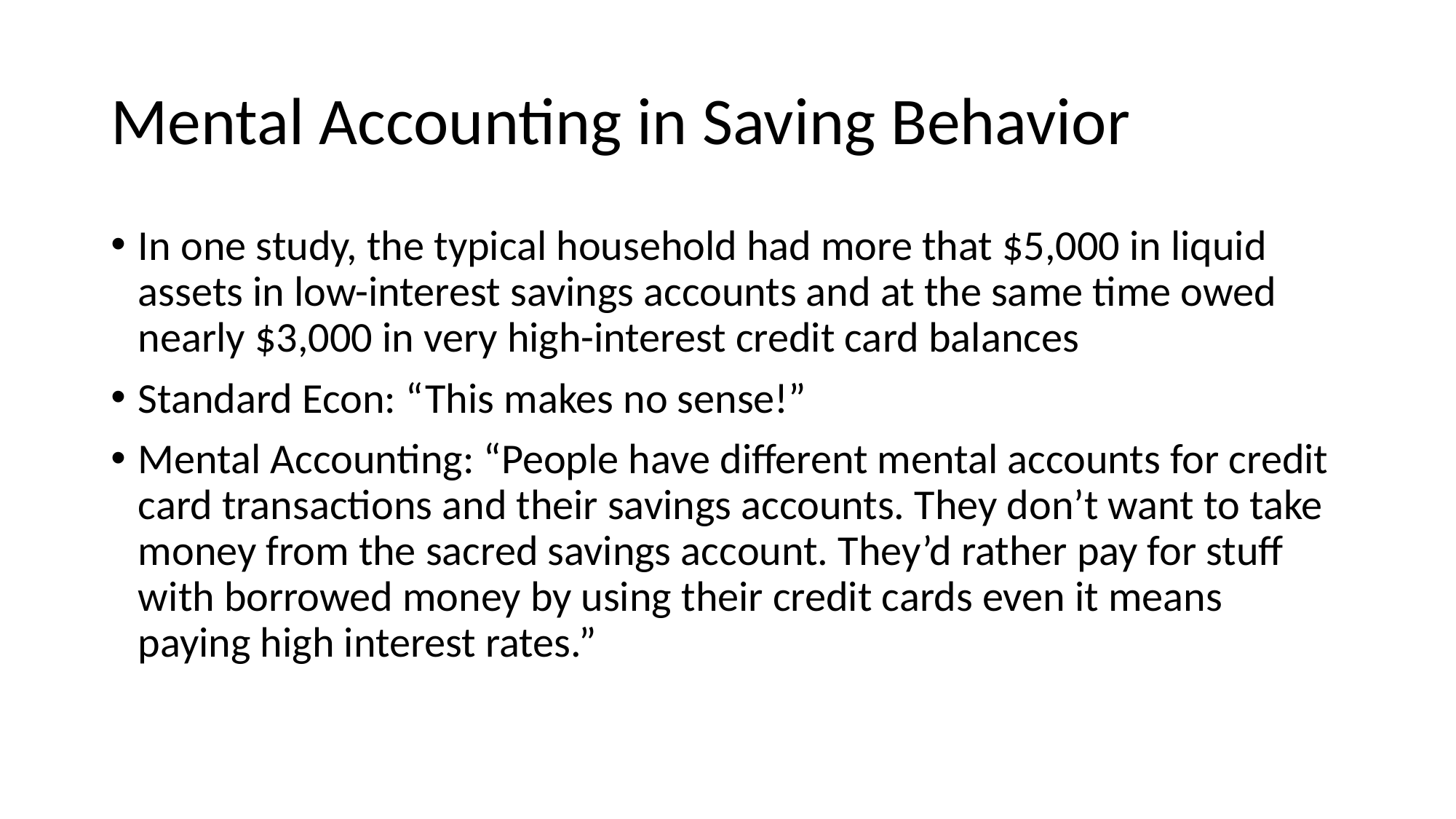

# Mental Accounting in Saving Behavior
In one study, the typical household had more that $5,000 in liquid assets in low-interest savings accounts and at the same time owed nearly $3,000 in very high-interest credit card balances
Standard Econ: “This makes no sense!”
Mental Accounting: “People have different mental accounts for credit card transactions and their savings accounts. They don’t want to take money from the sacred savings account. They’d rather pay for stuff with borrowed money by using their credit cards even it means paying high interest rates.”